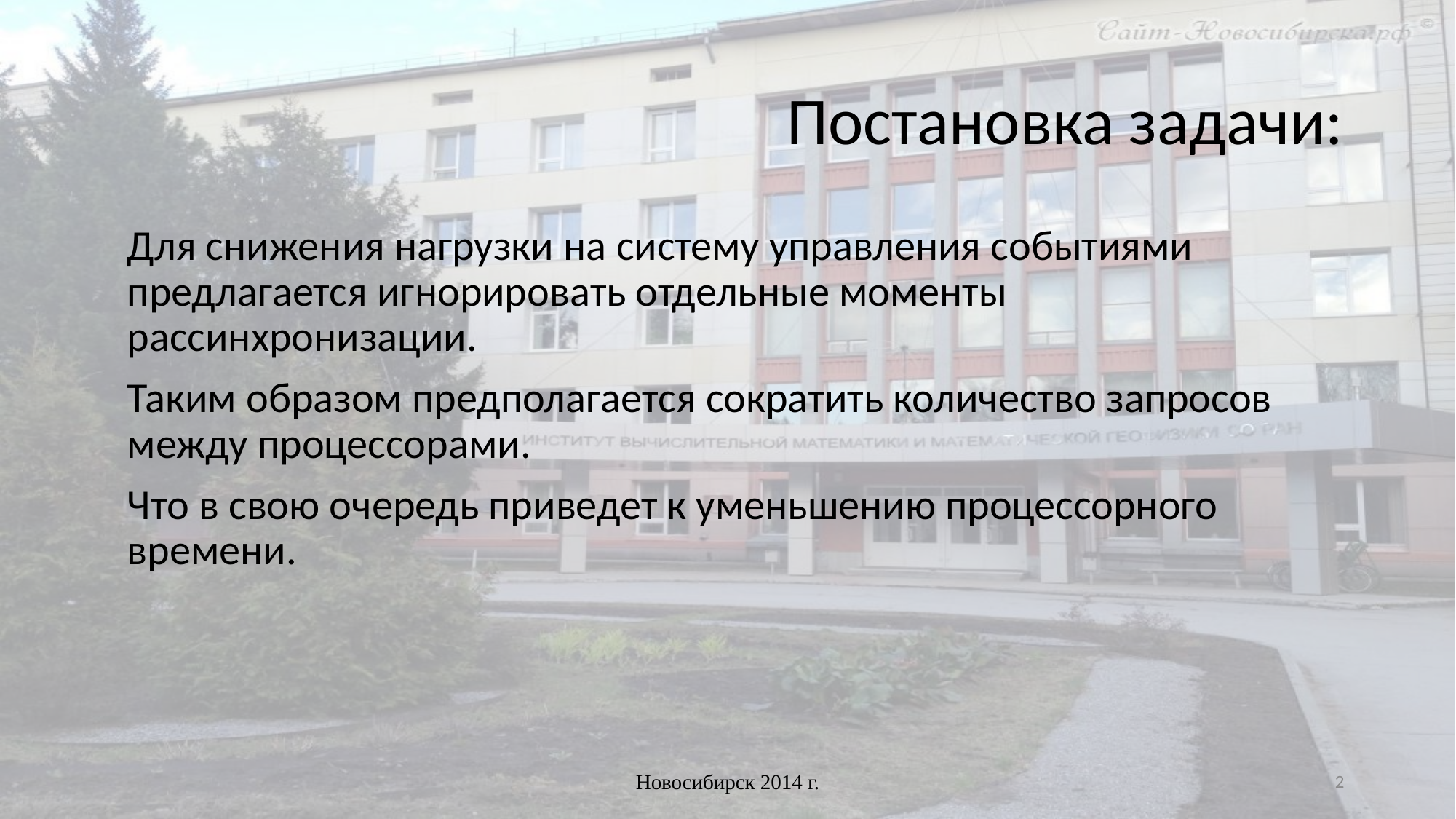

# Постановка задачи:
Для снижения нагрузки на систему управления событиями предлагается игнорировать отдельные моменты рассинхронизации.
Таким образом предполагается сократить количество запросов между процессорами.
Что в свою очередь приведет к уменьшению процессорного времени.
Новосибирск 2014 г.
2